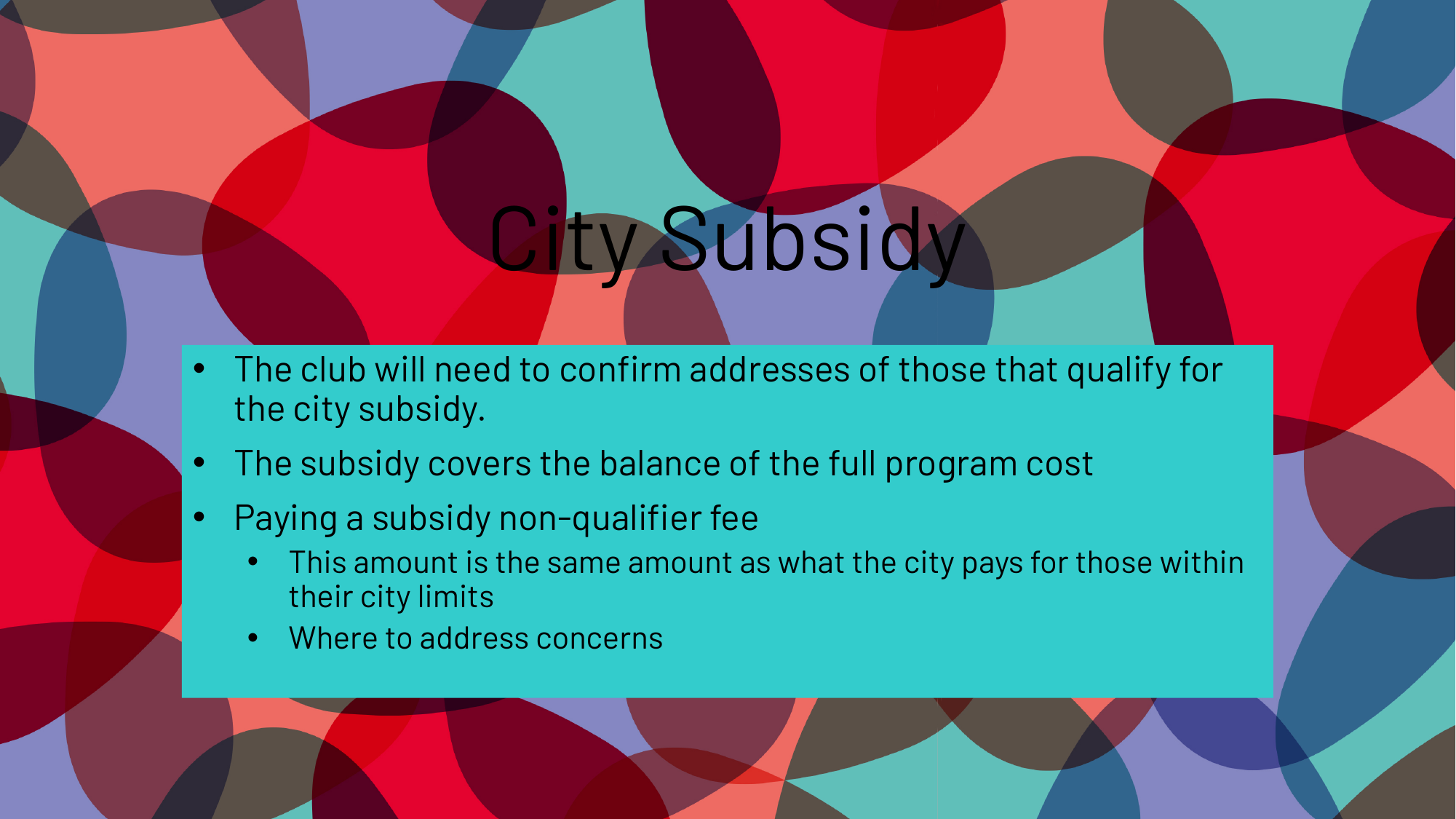

# City Subsidy
The club will need to confirm addresses of those that qualify for the city subsidy.
The subsidy covers the balance of the full program cost
Paying a subsidy non-qualifier fee
This amount is the same amount as what the city pays for those within their city limits
Where to address concerns